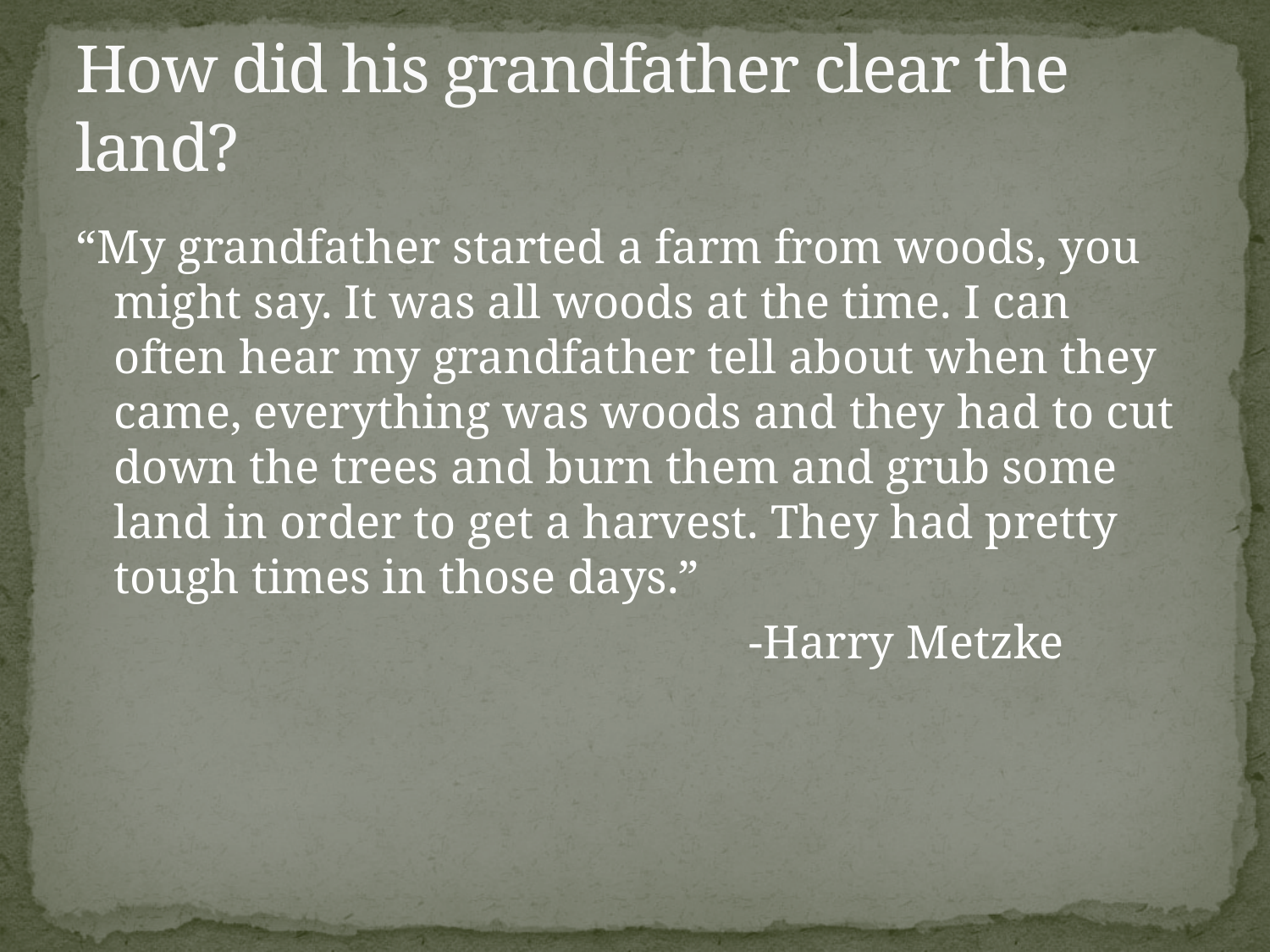

# How did his grandfather clear the land?
“My grandfather started a farm from woods, you might say. It was all woods at the time. I can often hear my grandfather tell about when they came, everything was woods and they had to cut down the trees and burn them and grub some land in order to get a harvest. They had pretty tough times in those days.”
						-Harry Metzke